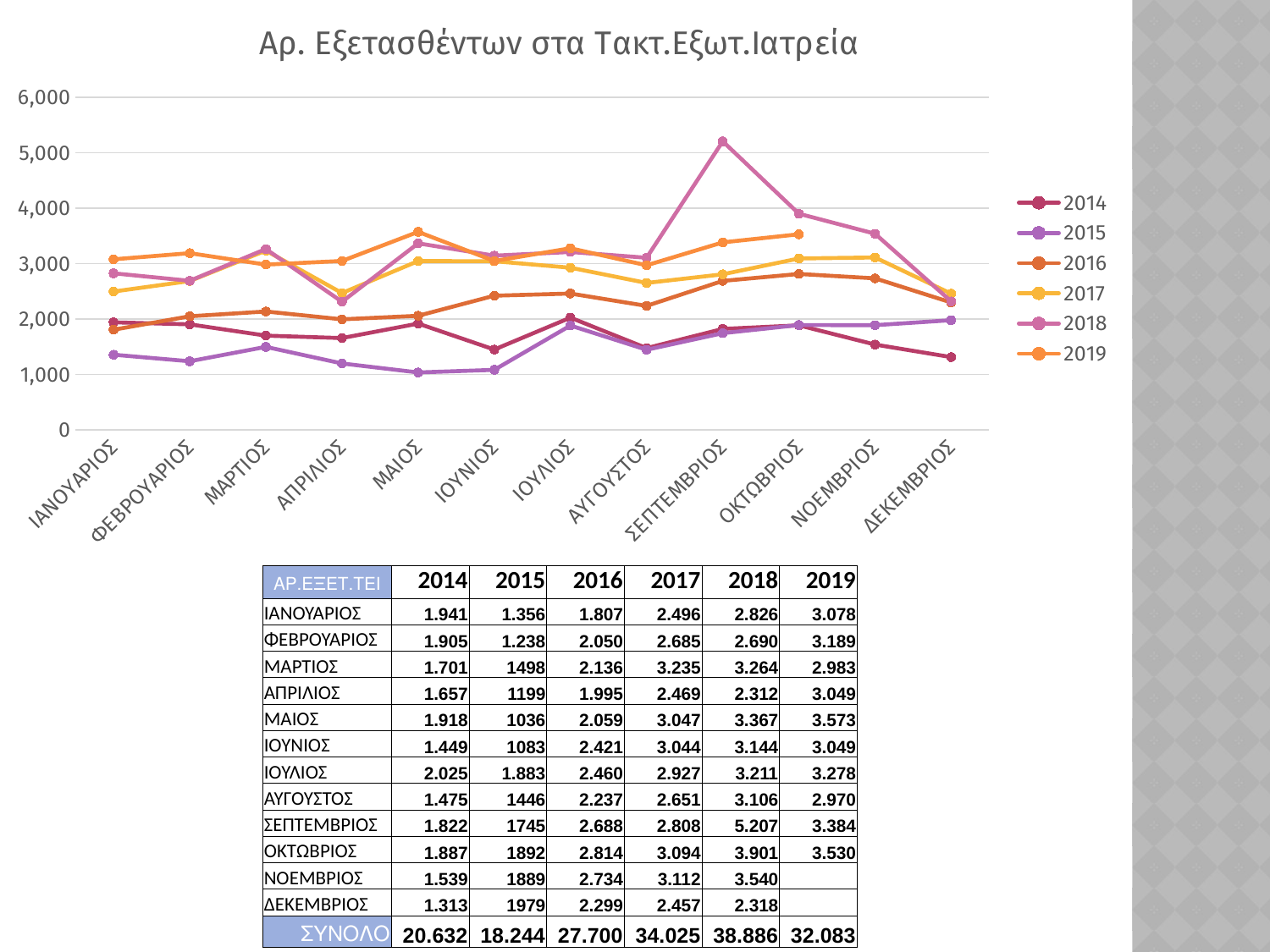

### Chart: Αρ. Εξετασθέντων στα Τακτ.Εξωτ.Ιατρεία

| Category | 2014 | 2015 | 2016 | 2017 | 2018 | 2019 |
|---|---|---|---|---|---|---|
| ΙΑΝΟΥΑΡΙΟΣ | 1941.0 | 1356.0 | 1807.0 | 2496.0 | 2826.0 | 3078.0 |
| ΦΕΒΡΟΥΑΡΙΟΣ | 1905.0 | 1238.0 | 2050.0 | 2685.0 | 2690.0 | 3189.0 |
| ΜΑΡΤΙΟΣ | 1701.0 | 1498.0 | 2136.0 | 3235.0 | 3264.0 | 2983.0 |
| ΑΠΡΙΛΙΟΣ | 1657.0 | 1199.0 | 1995.0 | 2469.0 | 2312.0 | 3049.0 |
| ΜΑΙΟΣ | 1918.0 | 1036.0 | 2059.0 | 3047.0 | 3367.0 | 3573.0 |
| ΙΟΥΝΙΟΣ | 1449.0 | 1083.0 | 2421.0 | 3044.0 | 3144.0 | 3049.0 |
| ΙΟΥΛΙΟΣ | 2025.0 | 1883.0 | 2460.0 | 2927.0 | 3211.0 | 3278.0 |
| ΑΥΓΟΥΣΤΟΣ | 1475.0 | 1446.0 | 2237.0 | 2651.0 | 3106.0 | 2970.0 |
| ΣΕΠΤΕΜΒΡΙΟΣ | 1822.0 | 1745.0 | 2688.0 | 2808.0 | 5207.0 | 3384.0 |
| ΟΚΤΩΒΡΙΟΣ | 1887.0 | 1892.0 | 2814.0 | 3094.0 | 3901.0 | 3530.0 |
| ΝΟΕΜΒΡΙΟΣ | 1539.0 | 1889.0 | 2734.0 | 3112.0 | 3540.0 | None |
| ΔΕΚΕΜΒΡΙΟΣ | 1313.0 | 1979.0 | 2299.0 | 2457.0 | 2318.0 | None |
| ΑΡ.ΕΞΕΤ.ΤΕΙ | 2014 | 2015 | 2016 | 2017 | 2018 | 2019 |
| --- | --- | --- | --- | --- | --- | --- |
| ΙΑΝΟΥΑΡΙΟΣ | 1.941 | 1.356 | 1.807 | 2.496 | 2.826 | 3.078 |
| ΦΕΒΡΟΥΑΡΙΟΣ | 1.905 | 1.238 | 2.050 | 2.685 | 2.690 | 3.189 |
| ΜΑΡΤΙΟΣ | 1.701 | 1498 | 2.136 | 3.235 | 3.264 | 2.983 |
| ΑΠΡΙΛΙΟΣ | 1.657 | 1199 | 1.995 | 2.469 | 2.312 | 3.049 |
| ΜΑΙΟΣ | 1.918 | 1036 | 2.059 | 3.047 | 3.367 | 3.573 |
| ΙΟΥΝΙΟΣ | 1.449 | 1083 | 2.421 | 3.044 | 3.144 | 3.049 |
| ΙΟΥΛΙΟΣ | 2.025 | 1.883 | 2.460 | 2.927 | 3.211 | 3.278 |
| ΑΥΓΟΥΣΤΟΣ | 1.475 | 1446 | 2.237 | 2.651 | 3.106 | 2.970 |
| ΣΕΠΤΕΜΒΡΙΟΣ | 1.822 | 1745 | 2.688 | 2.808 | 5.207 | 3.384 |
| ΟΚΤΩΒΡΙΟΣ | 1.887 | 1892 | 2.814 | 3.094 | 3.901 | 3.530 |
| ΝΟΕΜΒΡΙΟΣ | 1.539 | 1889 | 2.734 | 3.112 | 3.540 |  |
| ΔΕΚΕΜΒΡΙΟΣ | 1.313 | 1979 | 2.299 | 2.457 | 2.318 |  |
| ΣΥΝΟΛΟ | 20.632 | 18.244 | 27.700 | 34.025 | 38.886 | 32.083 |